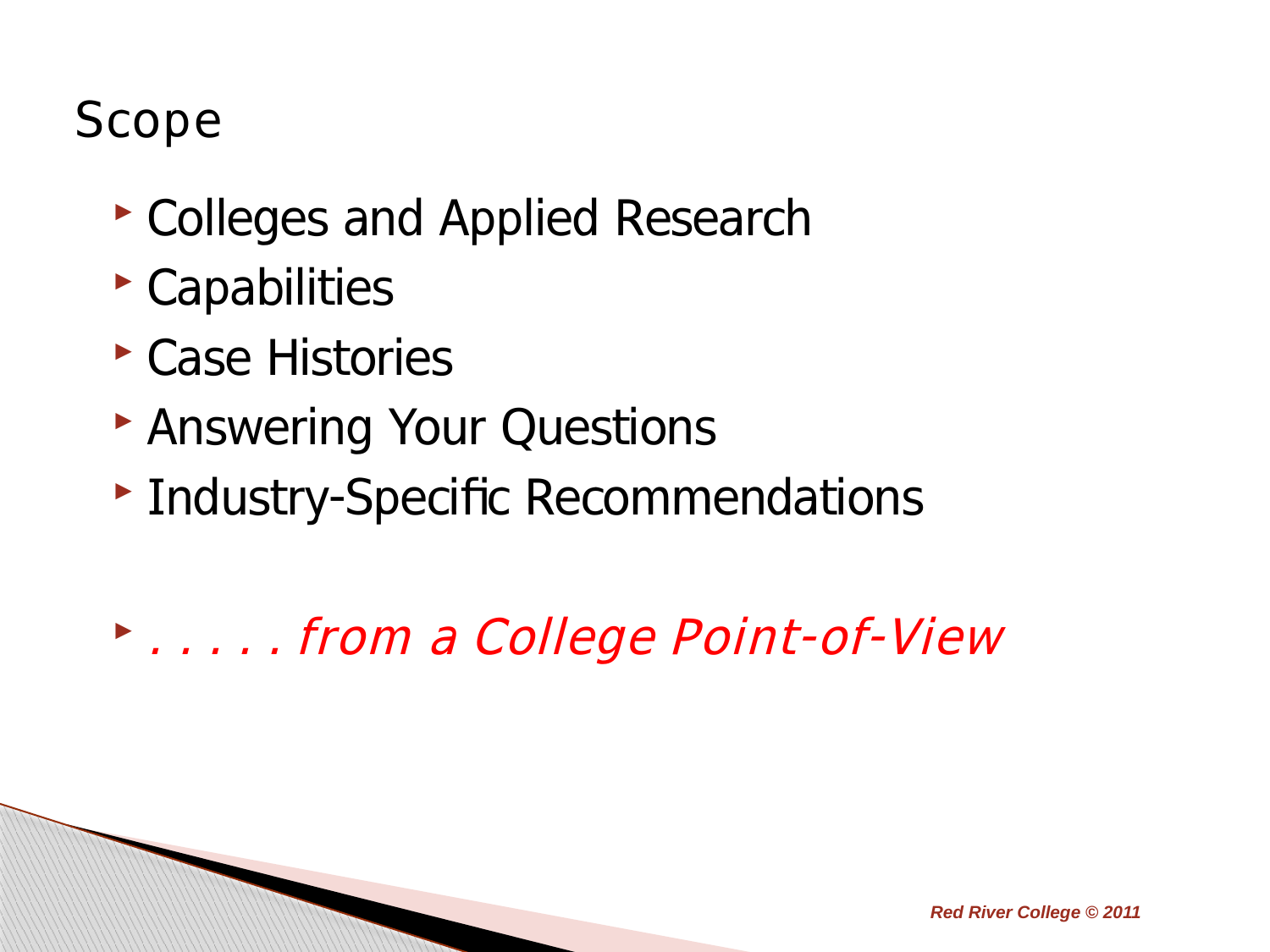

# Scope
Colleges and Applied Research
Capabilities
Case Histories
Answering Your Questions
Industry-Specific Recommendations

. . . . . from a College Point-of-View
Red River College © 2011